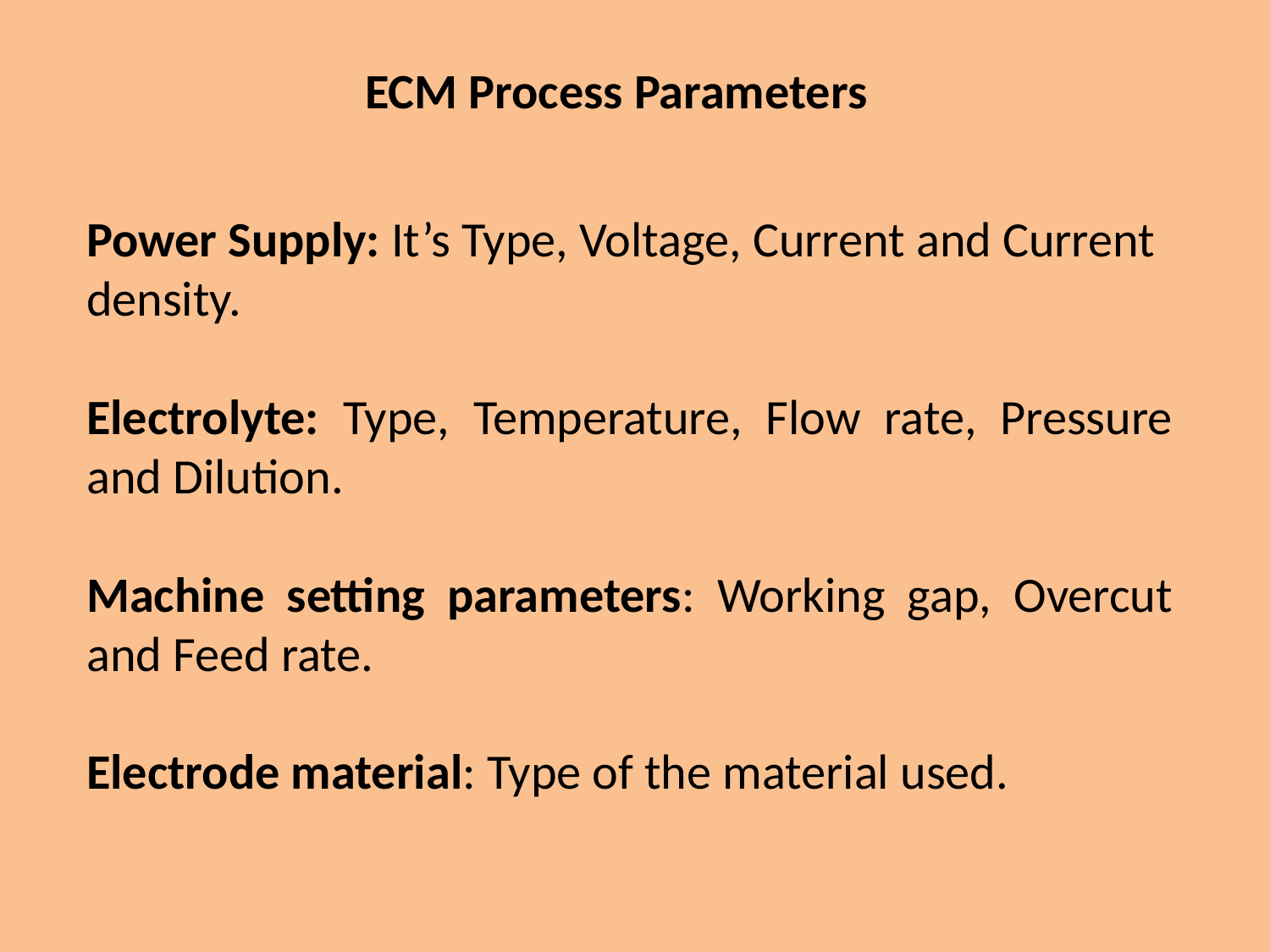

ECM Process Parameters
Power Supply: It’s Type, Voltage, Current and Current density.

Electrolyte: Type, Temperature, Flow rate, Pressure and Dilution.

Machine setting parameters: Working gap, Overcut and Feed rate.

Electrode material: Type of the material used.